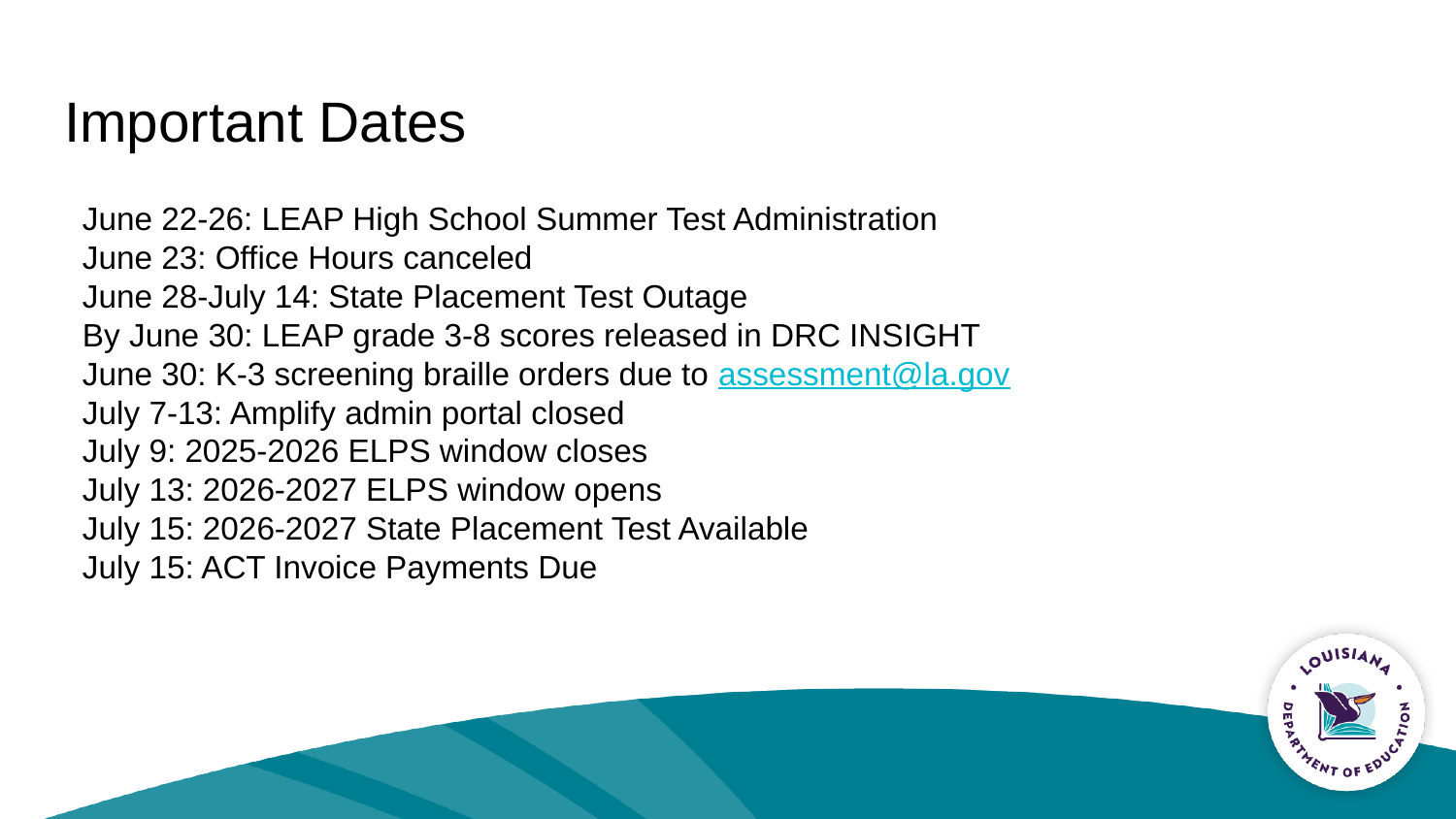

# Important Dates
June 22-26: LEAP High School Summer Test Administration
June 23: Office Hours canceled
June 28-July 14: State Placement Test Outage
By June 30: LEAP grade 3-8 scores released in DRC INSIGHT
June 30: K-3 screening braille orders due to assessment@la.gov
July 7-13: Amplify admin portal closed
July 9: 2025-2026 ELPS window closes
July 13: 2026-2027 ELPS window opens
July 15: 2026-2027 State Placement Test Available
July 15: ACT Invoice Payments Due